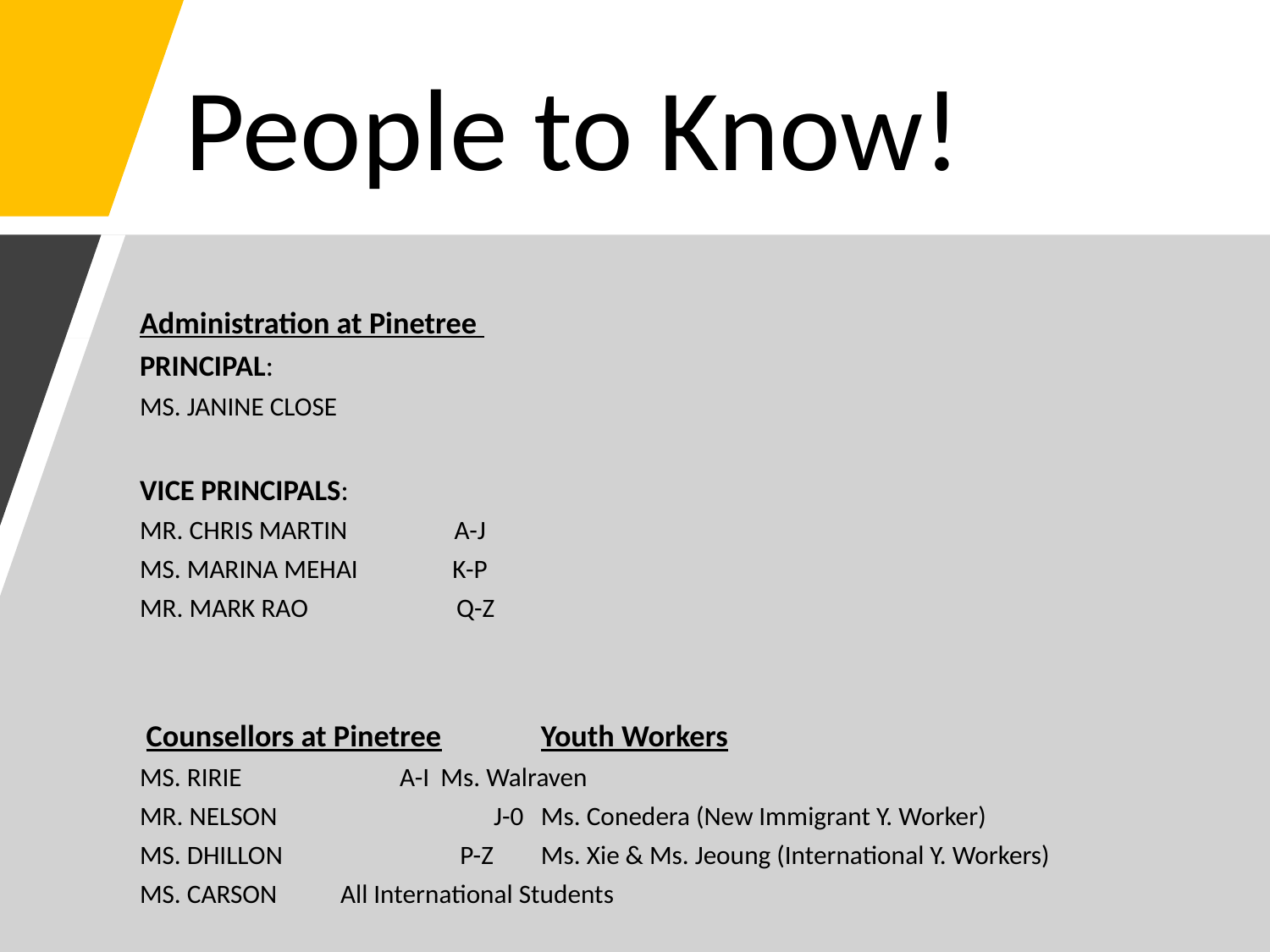

# People to Know!

Administration at Pinetree
PRINCIPAL:
MS. JANINE CLOSE

VICE PRINCIPALS:
MR. CHRIS MARTIN                  A-J
MS. MARINA MEHAI         K-P
MR. MARK RAO                         Q-Z

 Counsellors at Pinetree			Youth Workers
MS. RIRIE		          A-I		Ms. Walraven
MR. NELSON	         	         J-0			Ms. Conedera (New Immigrant Y. Worker)
MS. DHILLON                              P-Z		Ms. Xie & Ms. Jeoung (International Y. Workers)
MS. CARSON	All International Students